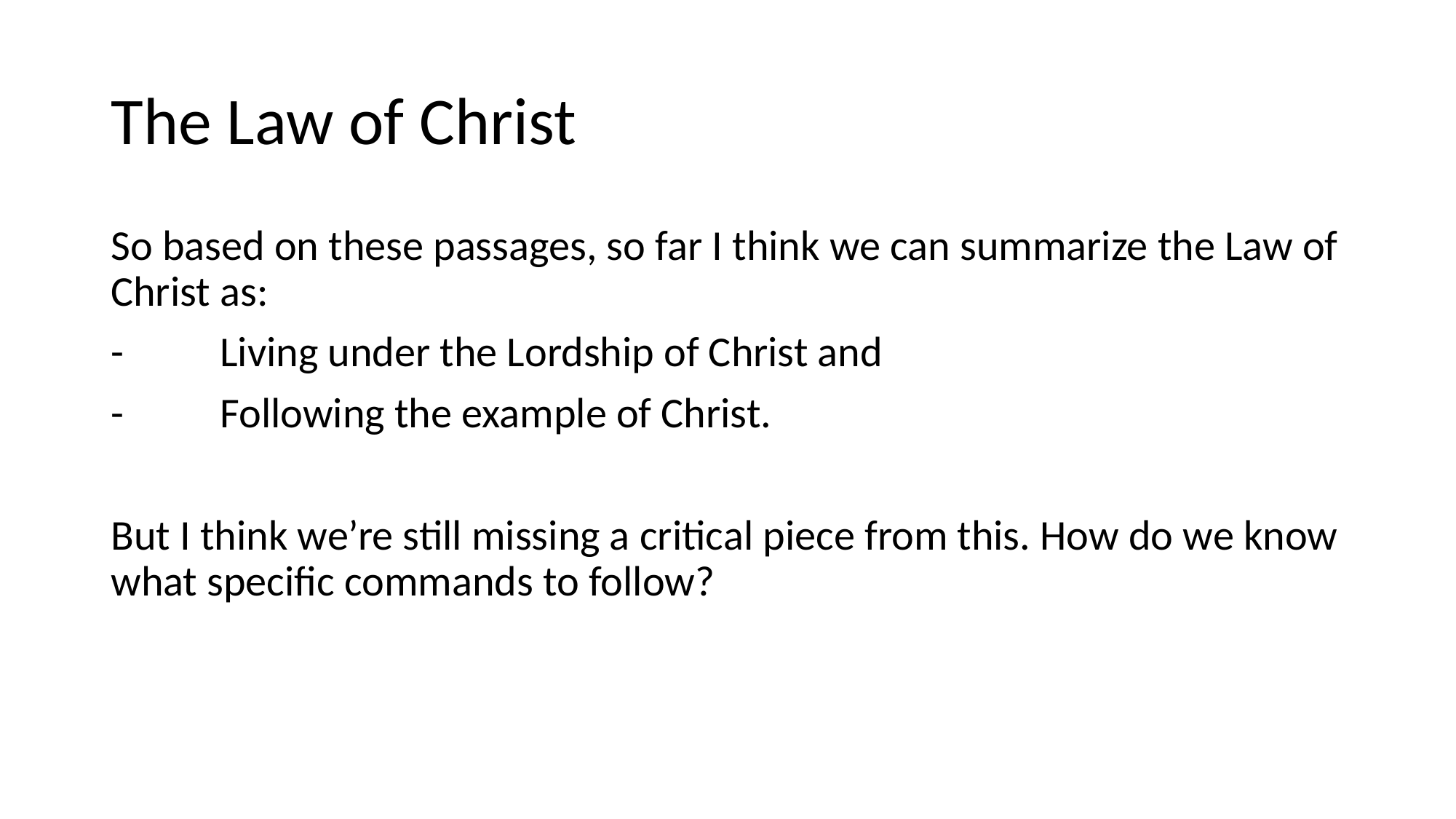

# The Law of Christ
So based on these passages, so far I think we can summarize the Law of Christ as:
-	Living under the Lordship of Christ and
-	Following the example of Christ.

But I think we’re still missing a critical piece from this. How do we know what specific commands to follow?